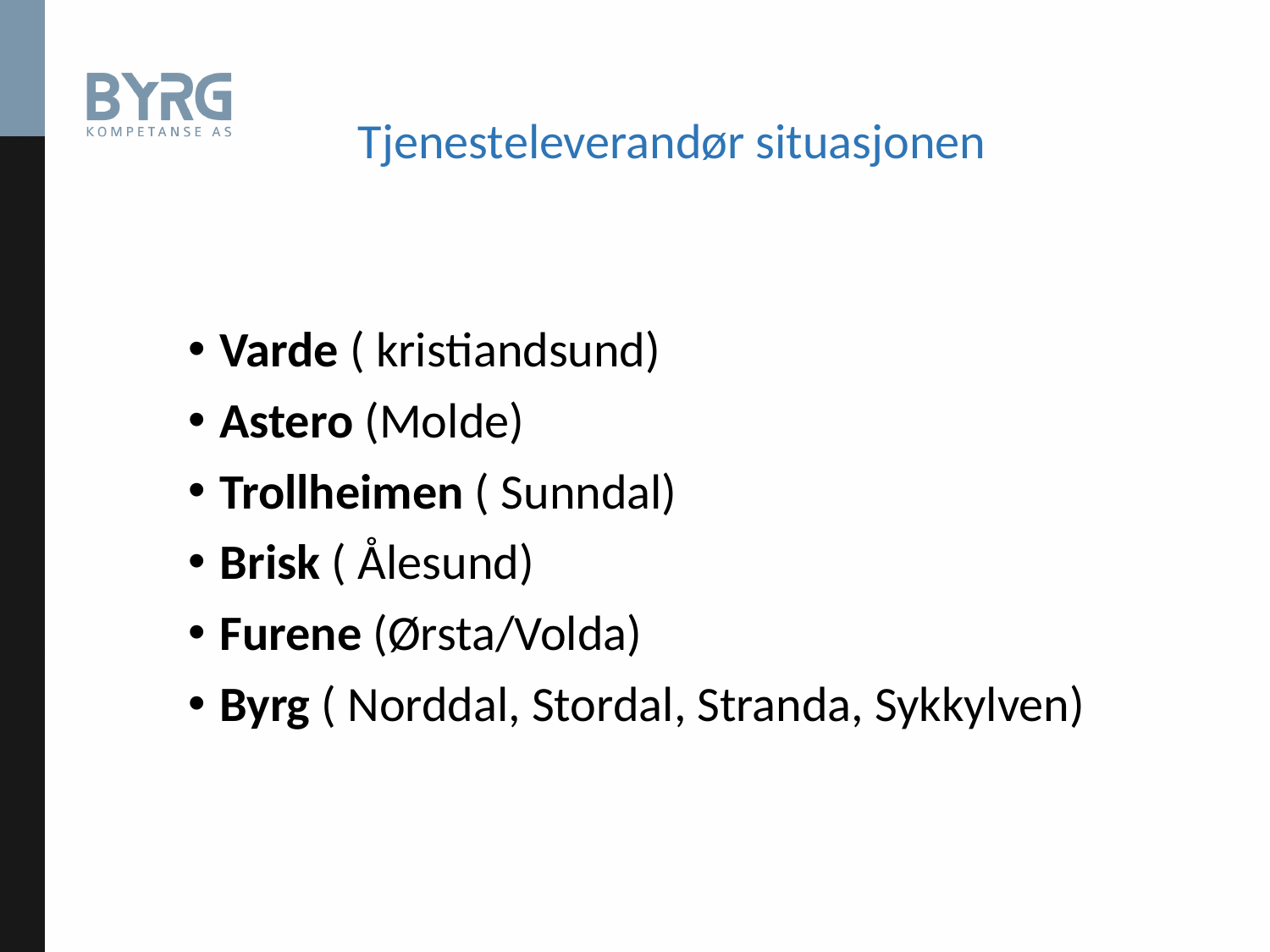

# Tjenesteleverandør situasjonen
Varde ( kristiandsund)
Astero (Molde)
Trollheimen ( Sunndal)
Brisk ( Ålesund)
Furene (Ørsta/Volda)
Byrg ( Norddal, Stordal, Stranda, Sykkylven)